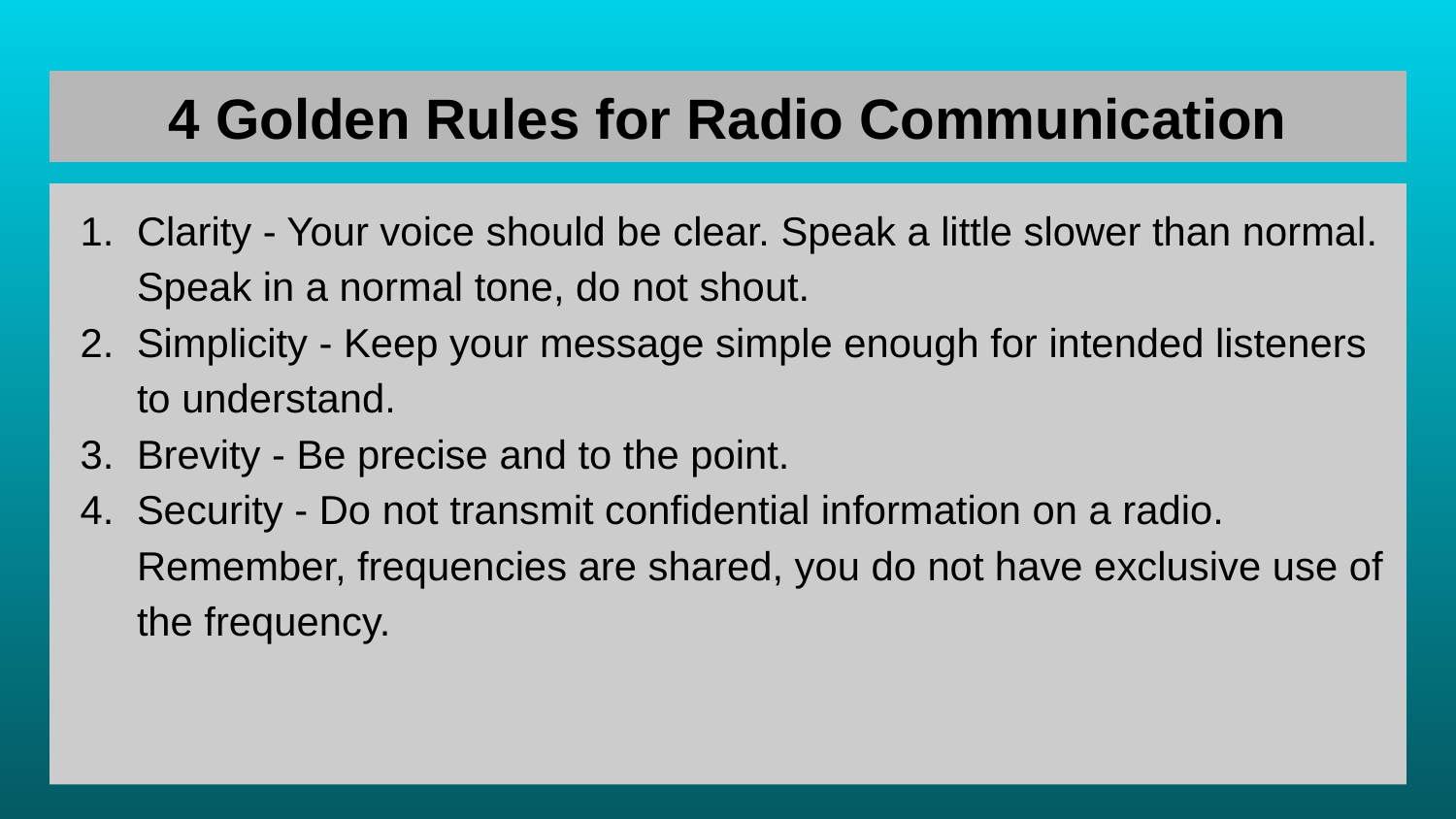

# 4 Golden Rules for Radio Communication
Clarity - Your voice should be clear. Speak a little slower than normal. Speak in a normal tone, do not shout.
Simplicity - Keep your message simple enough for intended listeners to understand.
Brevity - Be precise and to the point.
Security - Do not transmit confidential information on a radio.  Remember, frequencies are shared, you do not have exclusive use of the frequency.